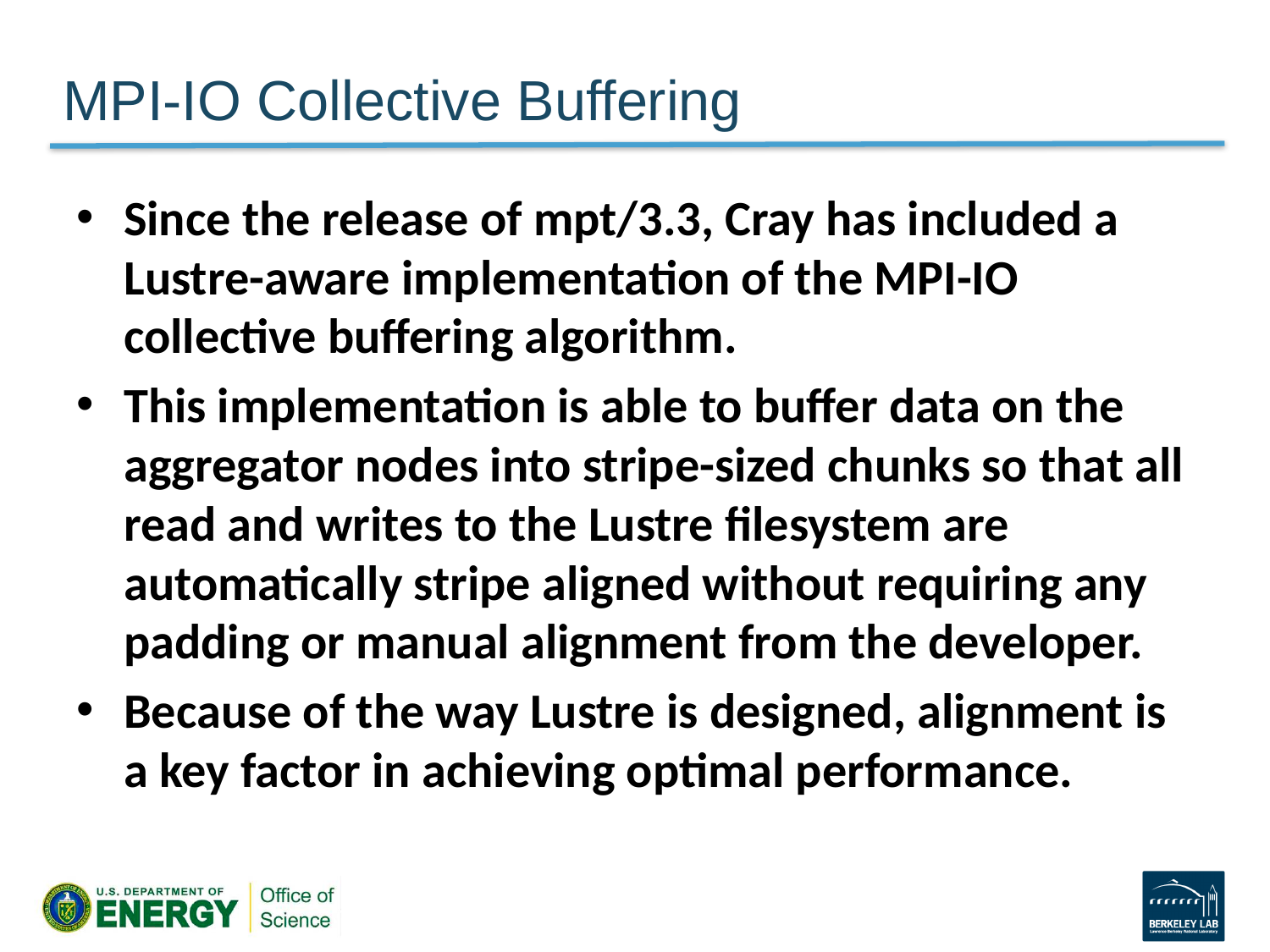

# MPI-IO Collective Buffering
Since the release of mpt/3.3, Cray has included a Lustre-aware implementation of the MPI-IO collective buffering algorithm.
This implementation is able to buffer data on the aggregator nodes into stripe-sized chunks so that all read and writes to the Lustre filesystem are automatically stripe aligned without requiring any padding or manual alignment from the developer.
Because of the way Lustre is designed, alignment is a key factor in achieving optimal performance.